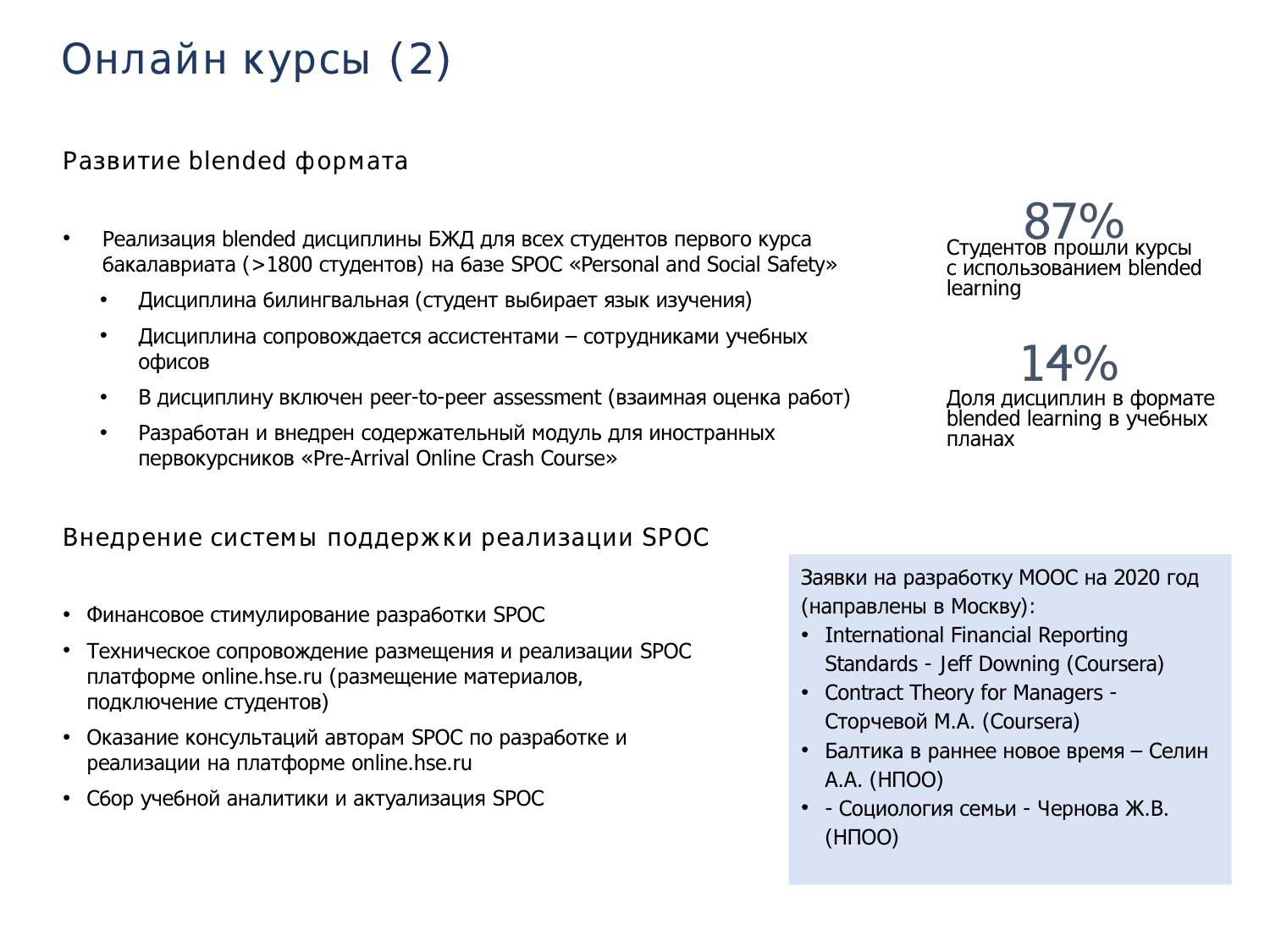

Онлайн курсы (2)
Развитие blended формата

Реализация blended дисциплины БЖД для всех студентов первого курса бакалавриата (>1800 студентов) на базе SPOC «Personal and Social Safety»
Дисциплина билингвальная (студент выбирает язык изучения)
Дисциплина сопровождается ассистентами – сотрудниками учебных офисов
В дисциплину включен peer-to-peer assessment (взаимная оценка работ)
Разработан и внедрен содержательный модуль для иностранных первокурсников «Pre-Arrival Online Crash Course»
87%
Студентов прошли курсы
с использованием blended learning
14%
Доля дисциплин в формате blended learning в учебных планах
Внедрение системы поддержки реализации SPOC

Финансовое стимулирование разработки SPOC
Техническое сопровождение размещения и реализации SPOC платформе online.hse.ru (размещение материалов, подключение студентов)
Оказание консультаций авторам SPOC по разработке и реализации на платформе online.hse.ru
Сбор учебной аналитики и актуализация SPOC

Заявки на разработку МООС на 2020 год (направлены в Москву):
International Financial Reporting Standards - Jeff Downing (Coursera)
Contract Theory for Managers - Сторчевой М.А. (Coursera)
Балтика в раннее новое время – Селин А.А. (НПОО)
- Социология семьи - Чернова Ж.В. (НПОО)